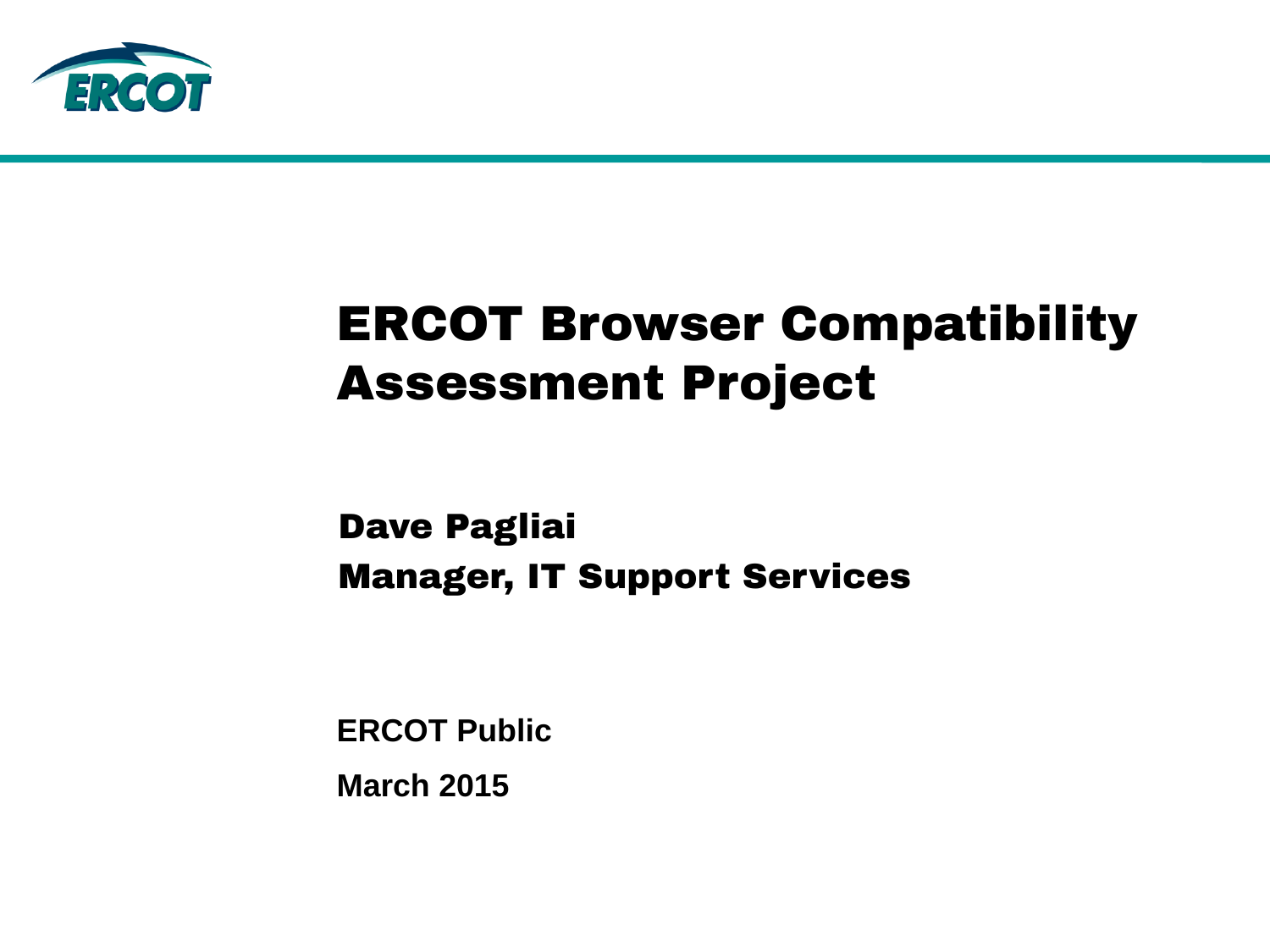

# ERCOT Browser Compatibility Assessment Project
Dave Pagliai
Manager, IT Support Services
ERCOT Public
March 2015